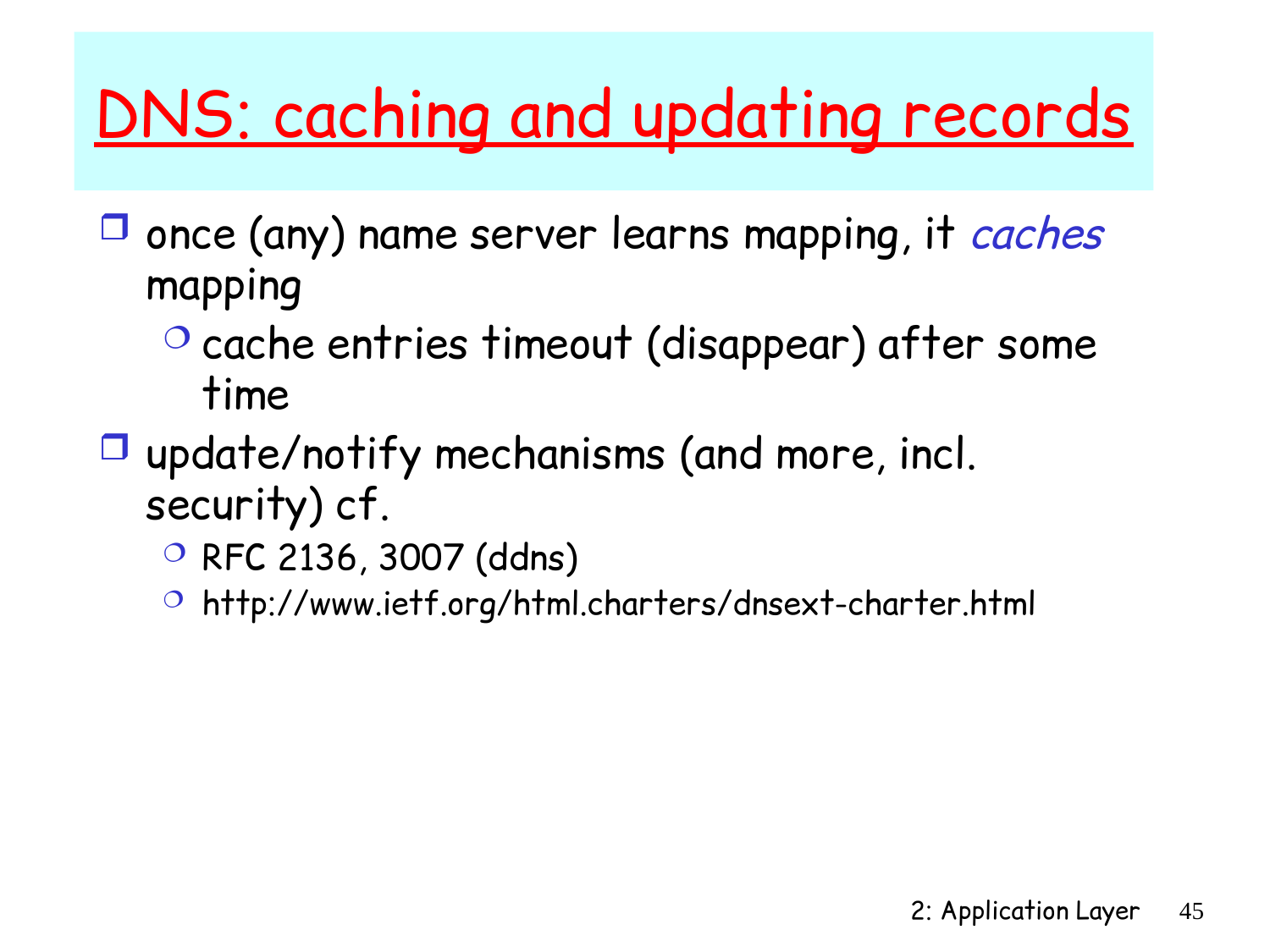

# DNS: caching and updating records
once (any) name server learns mapping, it caches mapping
cache entries timeout (disappear) after some time
update/notify mechanisms (and more, incl. security) cf.
RFC 2136, 3007 (ddns)
http://www.ietf.org/html.charters/dnsext-charter.html
2: Application Layer
45